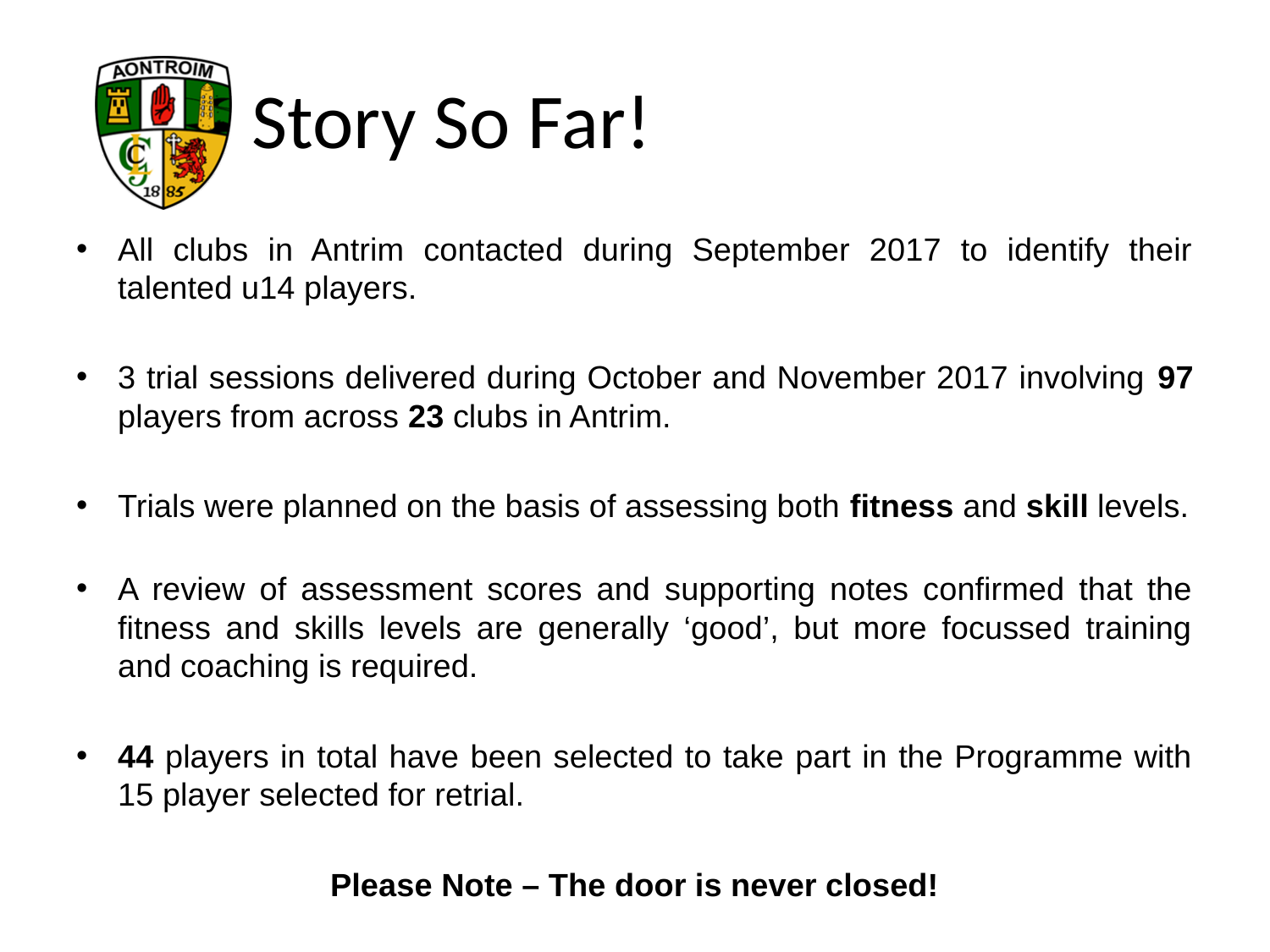

# Story So Far!
All clubs in Antrim contacted during September 2017 to identify their talented u14 players.

3 trial sessions delivered during October and November 2017 involving 97 players from across 23 clubs in Antrim.

Trials were planned on the basis of assessing both fitness and skill levels.

A review of assessment scores and supporting notes confirmed that the fitness and skills levels are generally ‘good’, but more focussed training and coaching is required.

44 players in total have been selected to take part in the Programme with 15 player selected for retrial.

Please Note – The door is never closed!